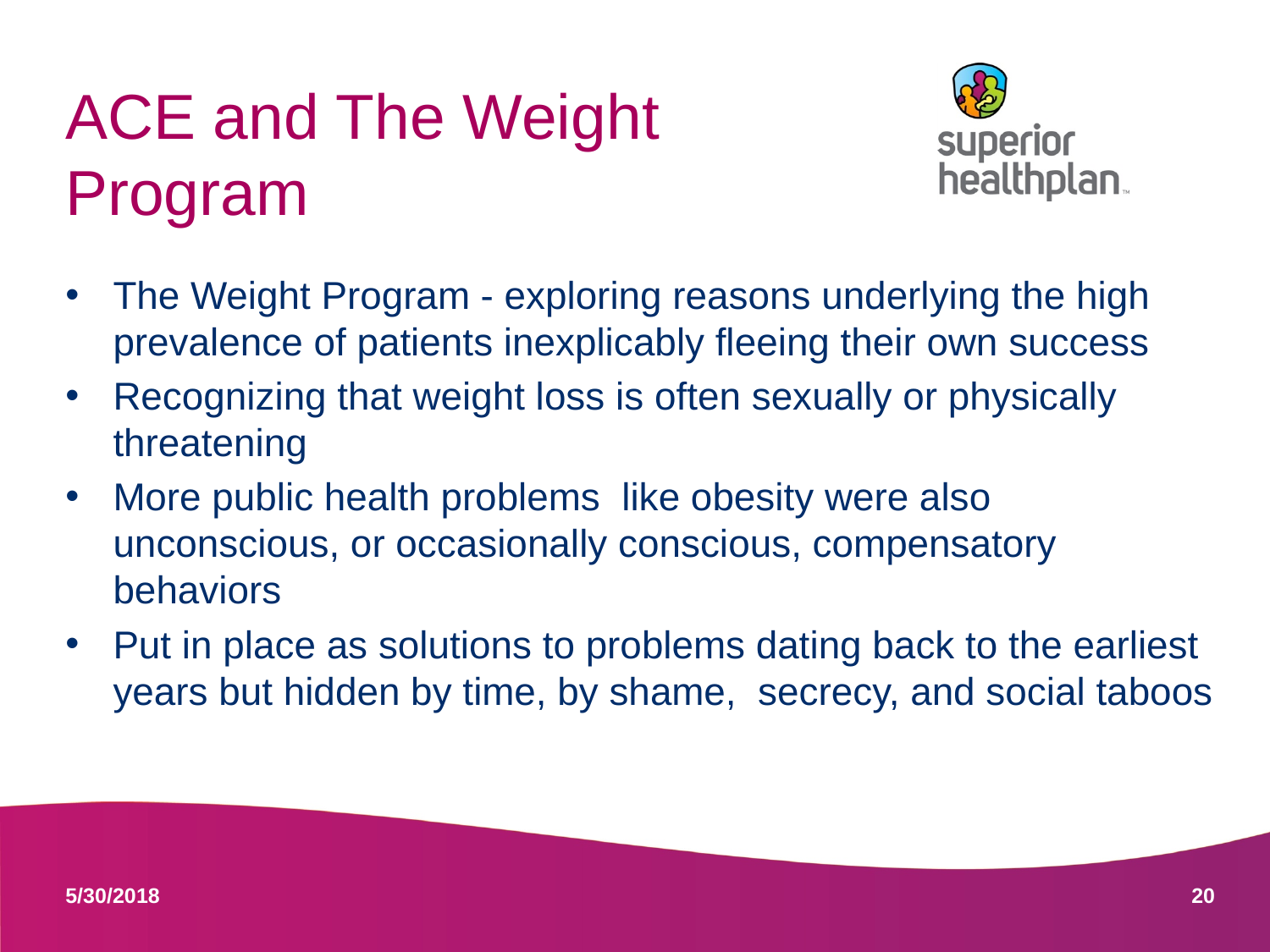

# ACE and The Weight Program
The Weight Program - exploring reasons underlying the high prevalence of patients inexplicably fleeing their own success
Recognizing that weight loss is often sexually or physically threatening
More public health problems  like obesity were also unconscious, or occasionally conscious, compensatory behaviors
Put in place as solutions to problems dating back to the earliest years but hidden by time, by shame,  secrecy, and social taboos

20